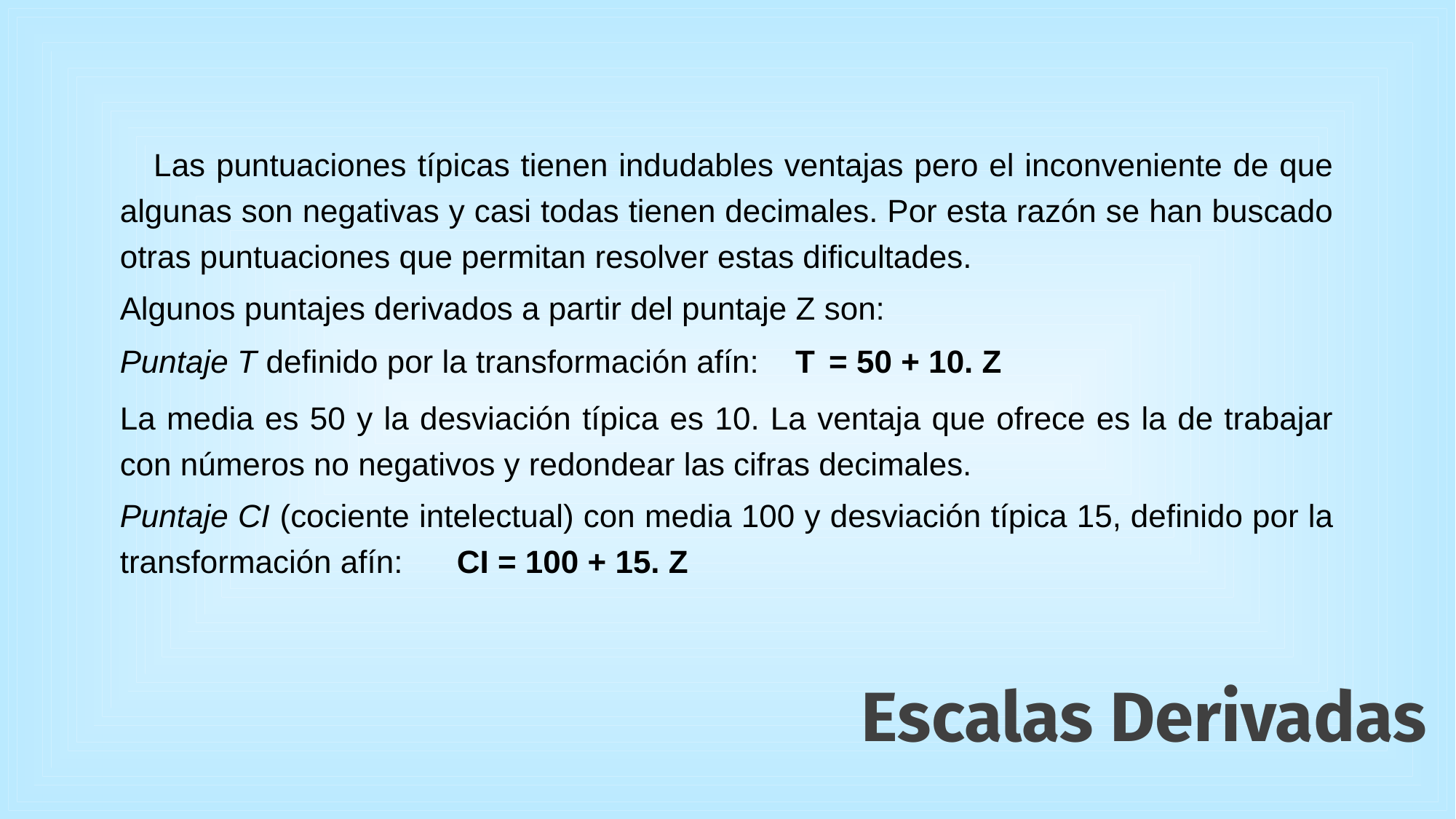

Las puntuaciones típicas tienen indudables ventajas pero el inconveniente de que algunas son negativas y casi todas tienen decimales. Por esta razón se han buscado otras puntuaciones que permitan resolver estas dificultades.
Algunos puntajes derivados a partir del puntaje Z son:
Puntaje T definido por la transformación afín:    T  = 50 + 10. Z
La media es 50 y la desviación típica es 10. La ventaja que ofrece es la de trabajar con números no negativos y redondear las cifras decimales.
Puntaje CI (cociente intelectual) con media 100 y desviación típica 15, definido por la transformación afín:      CI = 100 + 15. Z
Escalas Derivadas